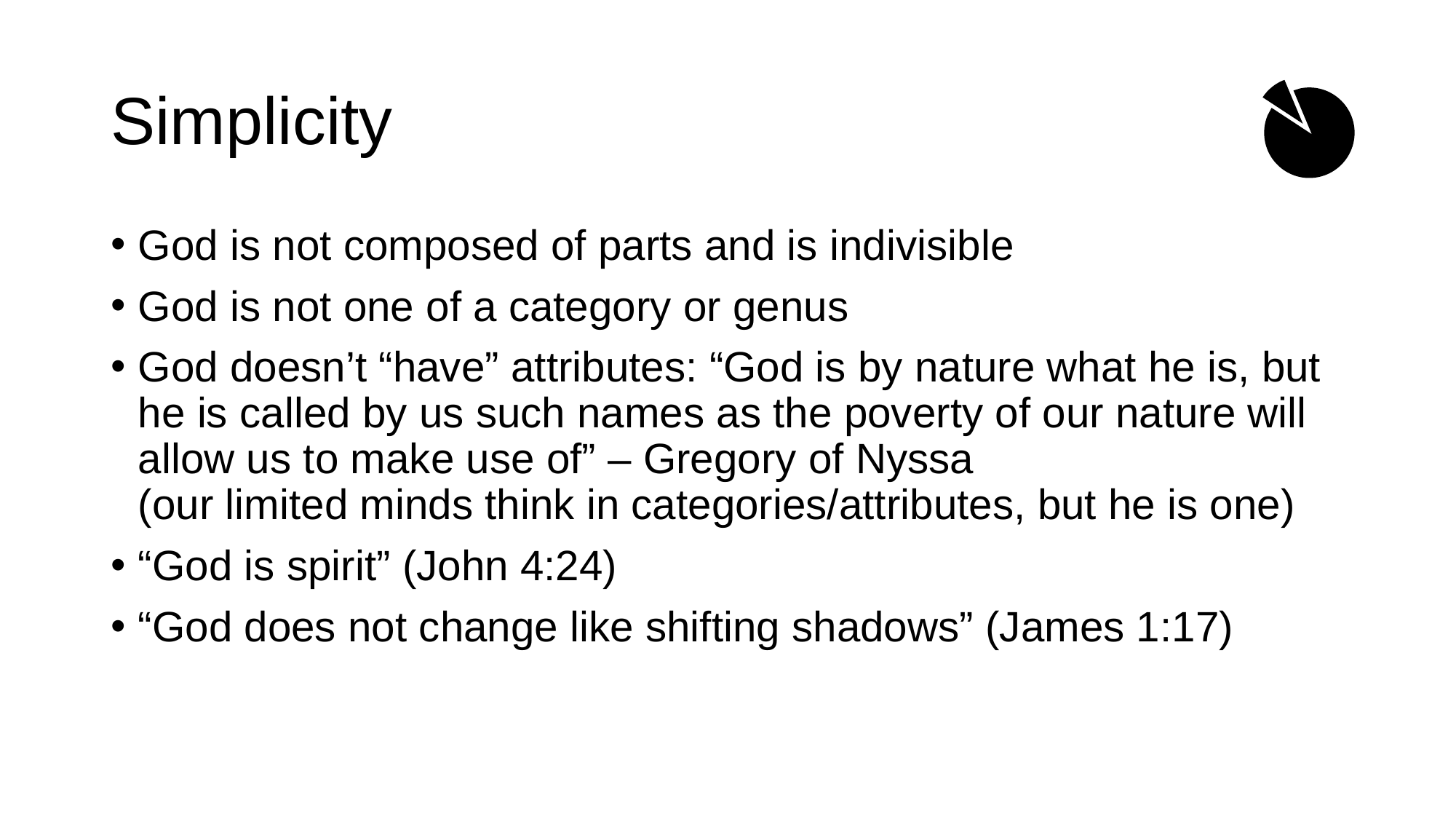

# Simplicity

God is not composed of parts and is indivisible
God is not one of a category or genus
God doesn’t “have” attributes: “God is by nature what he is, but he is called by us such names as the poverty of our nature will allow us to make use of” – Gregory of Nyssa
(our limited minds think in categories/attributes, but he is one)
“God is spirit” (John 4:24)
“God does not change like shifting shadows” (James 1:17)